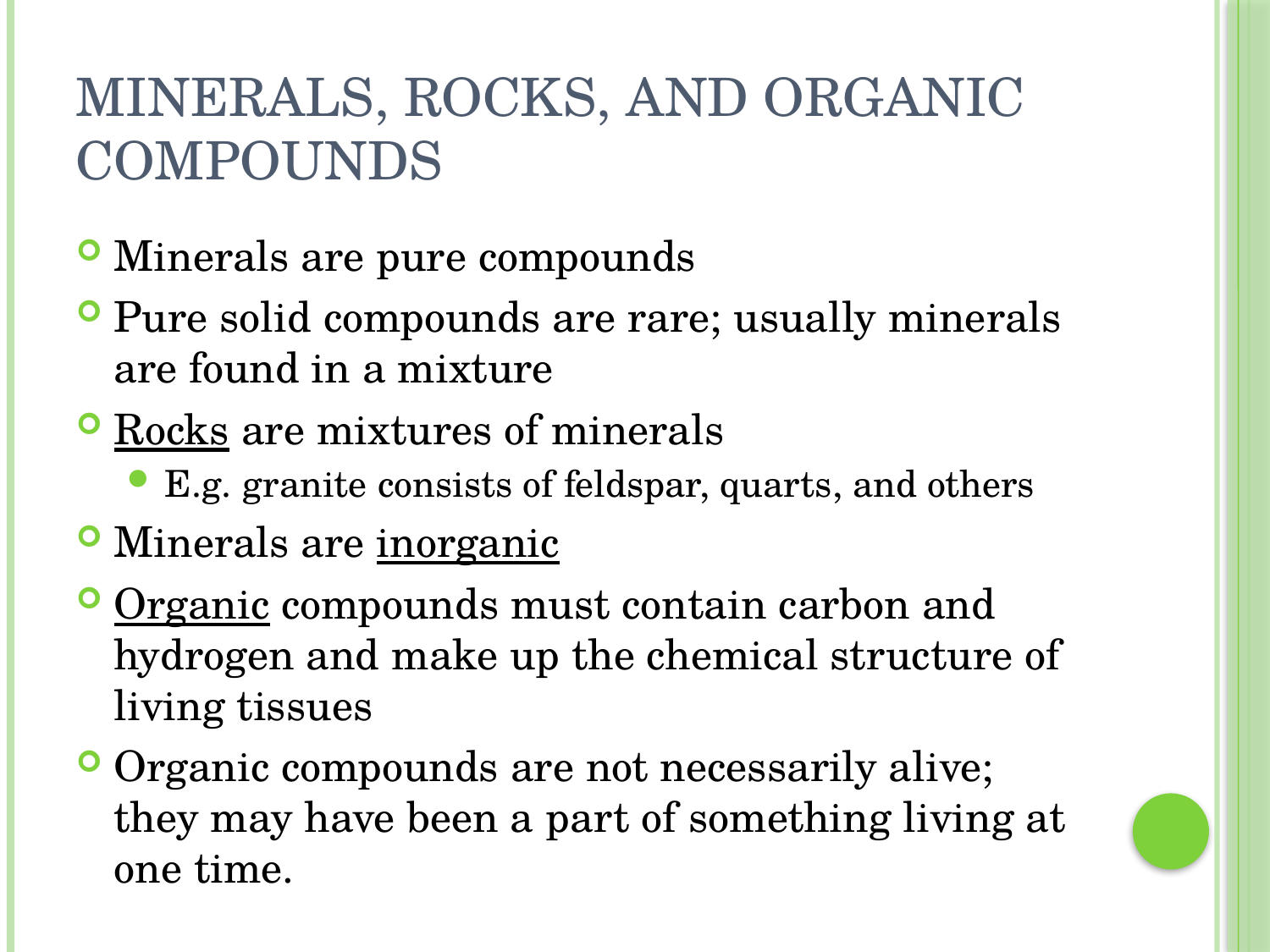

# Minerals, Rocks, and Organic Compounds
Minerals are pure compounds
Pure solid compounds are rare; usually minerals are found in a mixture
Rocks are mixtures of minerals
E.g. granite consists of feldspar, quarts, and others
Minerals are inorganic
Organic compounds must contain carbon and hydrogen and make up the chemical structure of living tissues
Organic compounds are not necessarily alive; they may have been a part of something living at one time.